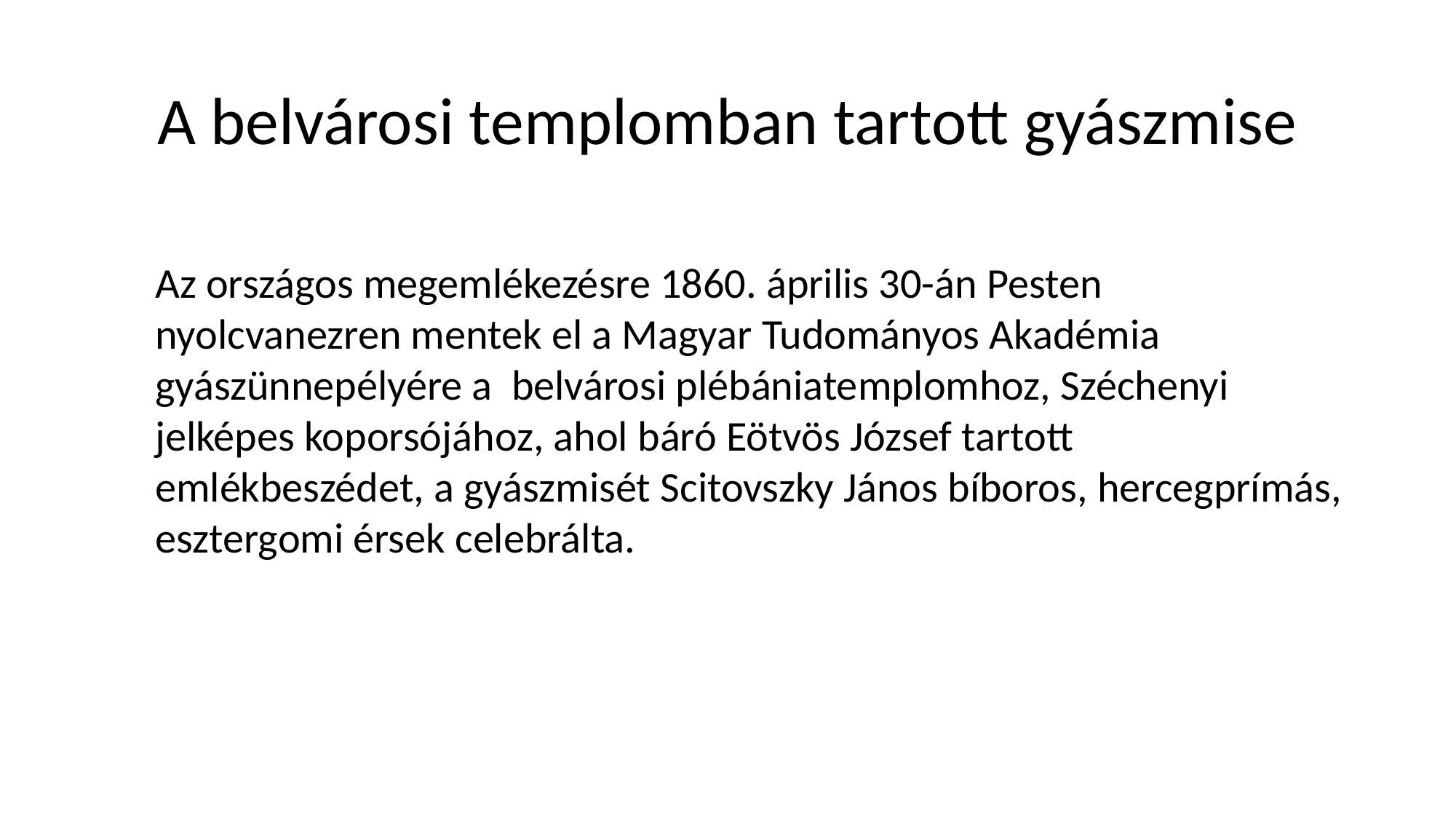

# A belvárosi templomban tartott gyászmise
Az országos megemlékezésre 1860. április 30-án Pesten nyolcvanezren mentek el a Magyar Tudományos Akadémia gyászünnepélyére a  belvárosi plébániatemplomhoz, Széchenyi jelképes koporsójához, ahol báró Eötvös József tartott emlékbeszédet, a gyászmisét Scitovszky János bíboros, hercegprímás, esztergomi érsek celebrálta.